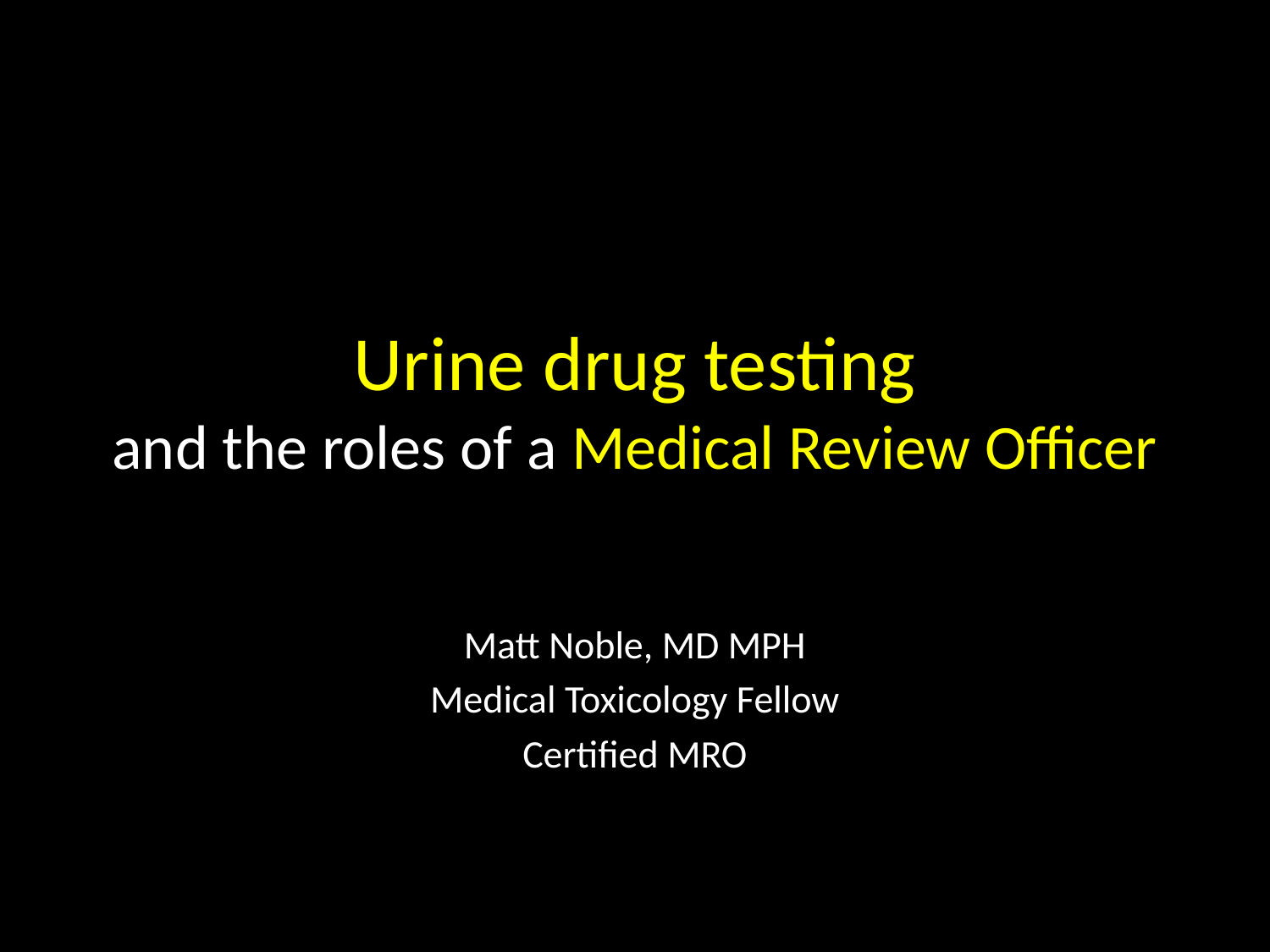

# Urine drug testing and the roles of a Medical Review Officer
Matt Noble, MD MPH
Medical Toxicology Fellow
Certified MRO